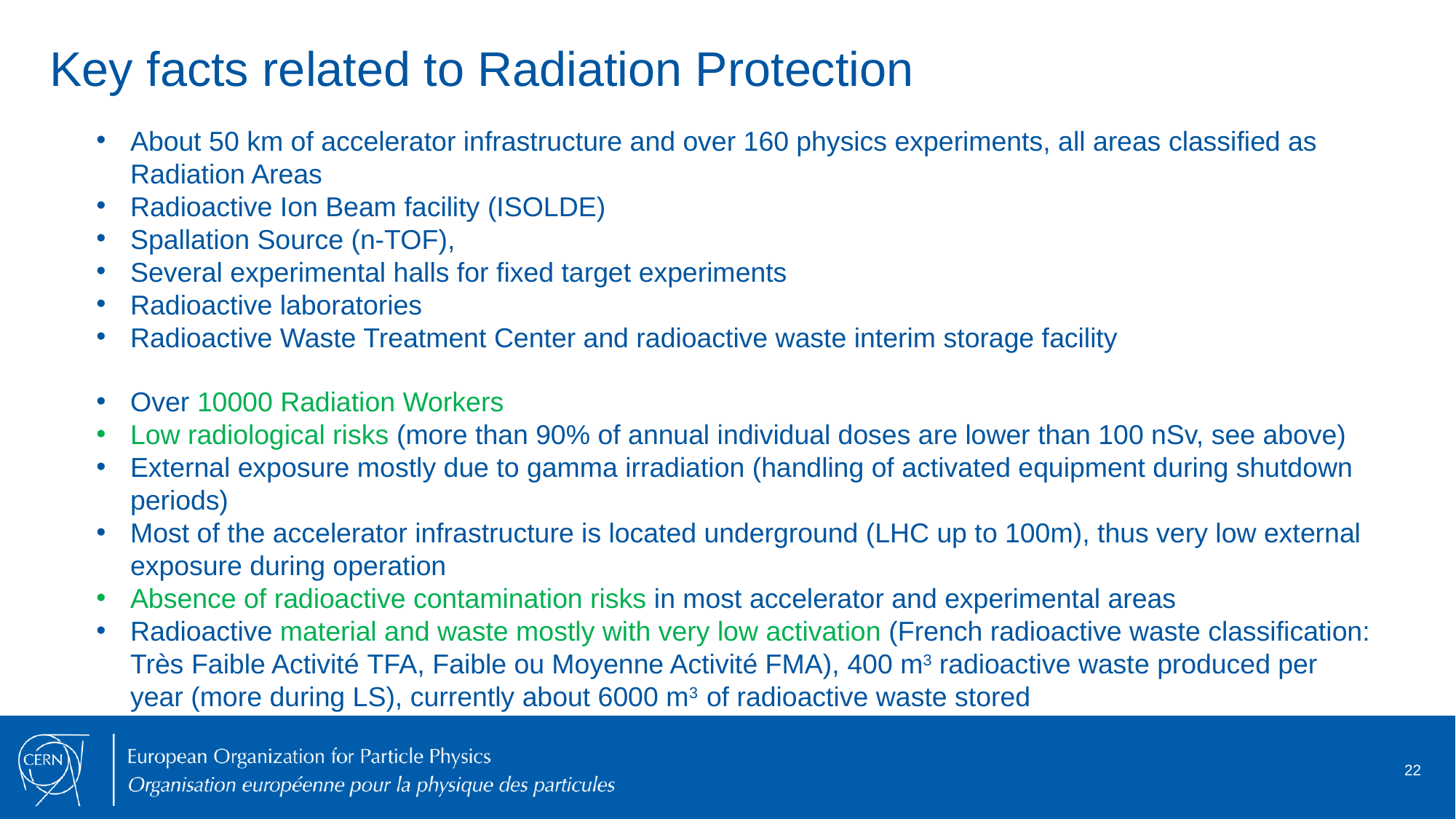

Key facts related to Radiation Protection
About 50 km of accelerator infrastructure and over 160 physics experiments, all areas classified as Radiation Areas
Radioactive Ion Beam facility (ISOLDE)
Spallation Source (n-TOF),
Several experimental halls for fixed target experiments
Radioactive laboratories
Radioactive Waste Treatment Center and radioactive waste interim storage facility

Over 10000 Radiation Workers
Low radiological risks (more than 90% of annual individual doses are lower than 100 nSv, see above)
External exposure mostly due to gamma irradiation (handling of activated equipment during shutdown periods)
Most of the accelerator infrastructure is located underground (LHC up to 100m), thus very low external exposure during operation
Absence of radioactive contamination risks in most accelerator and experimental areas
Radioactive material and waste mostly with very low activation (French radioactive waste classification: Très Faible Activité TFA, Faible ou Moyenne Activité FMA), 400 m3 radioactive waste produced per year (more during LS), currently about 6000 m3  of radioactive waste stored
22